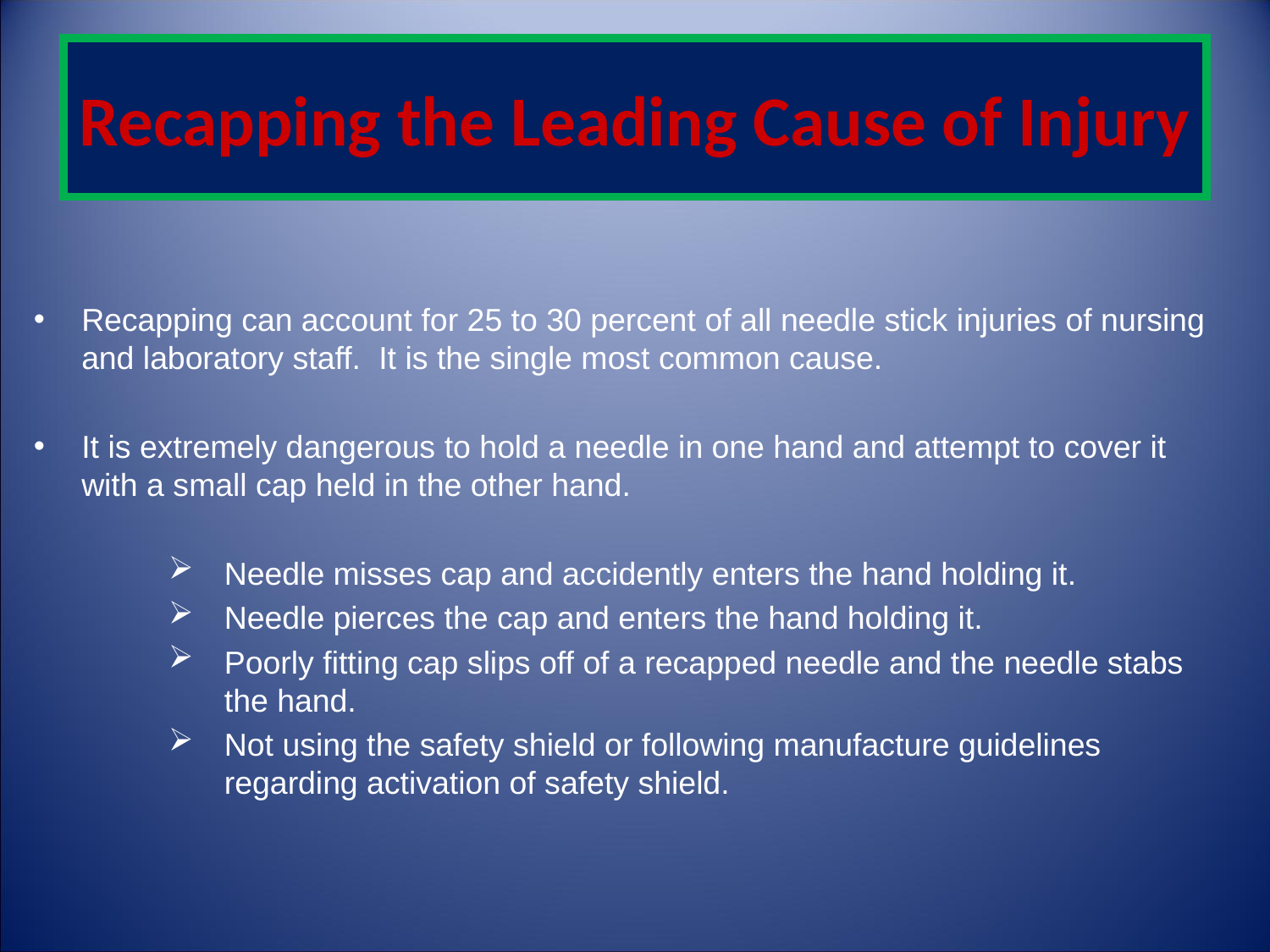

# Recapping the Leading Cause of Injury
Recapping can account for 25 to 30 percent of all needle stick injuries of nursing and laboratory staff.  It is the single most common cause.

It is extremely dangerous to hold a needle in one hand and attempt to cover it with a small cap held in the other hand.

Needle misses cap and accidently enters the hand holding it.
Needle pierces the cap and enters the hand holding it.
Poorly fitting cap slips off of a recapped needle and the needle stabs the hand.
Not using the safety shield or following manufacture guidelines regarding activation of safety shield.